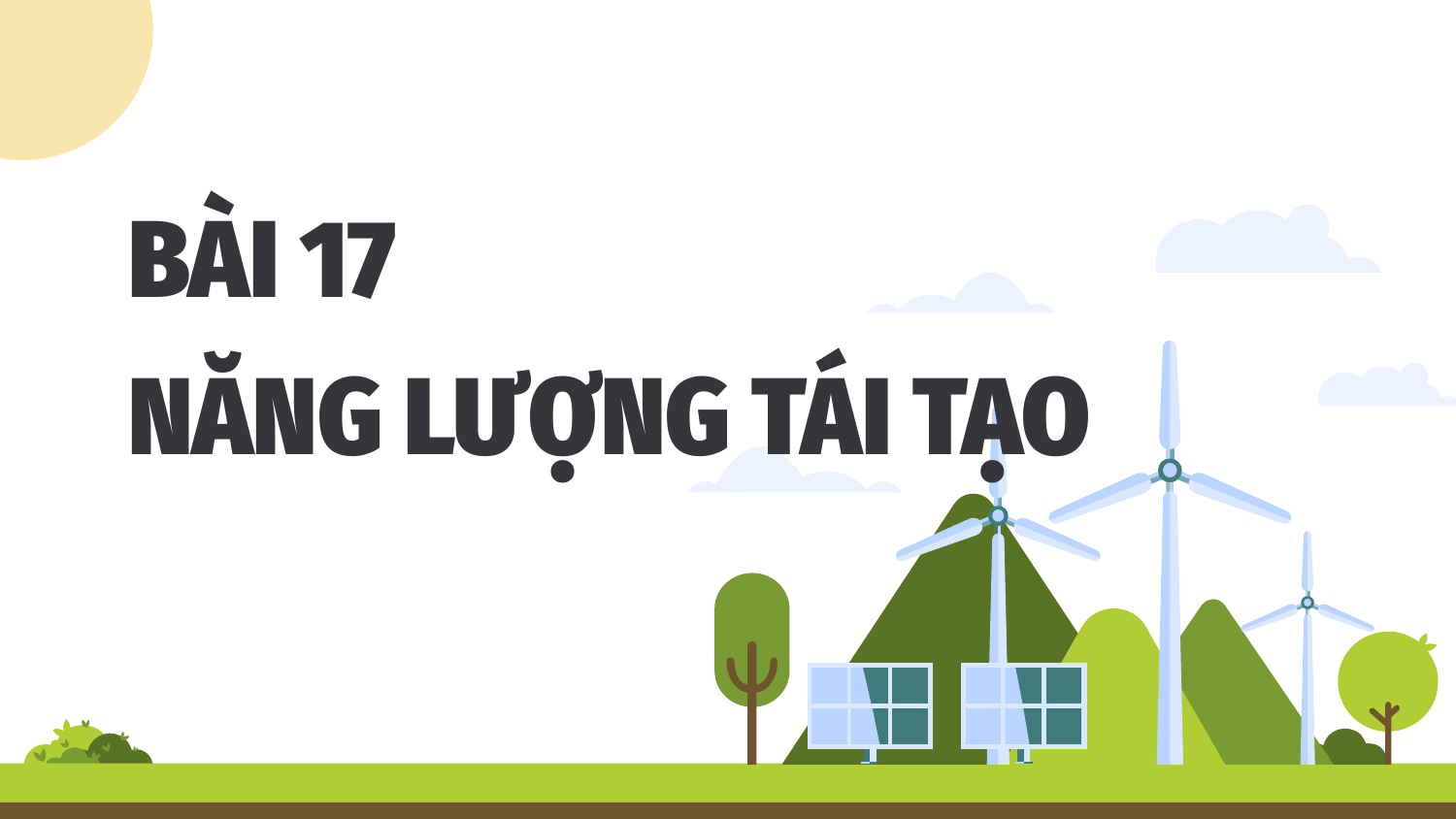

# BÀI 17 NĂNG LƯỢNG TÁI TẠO